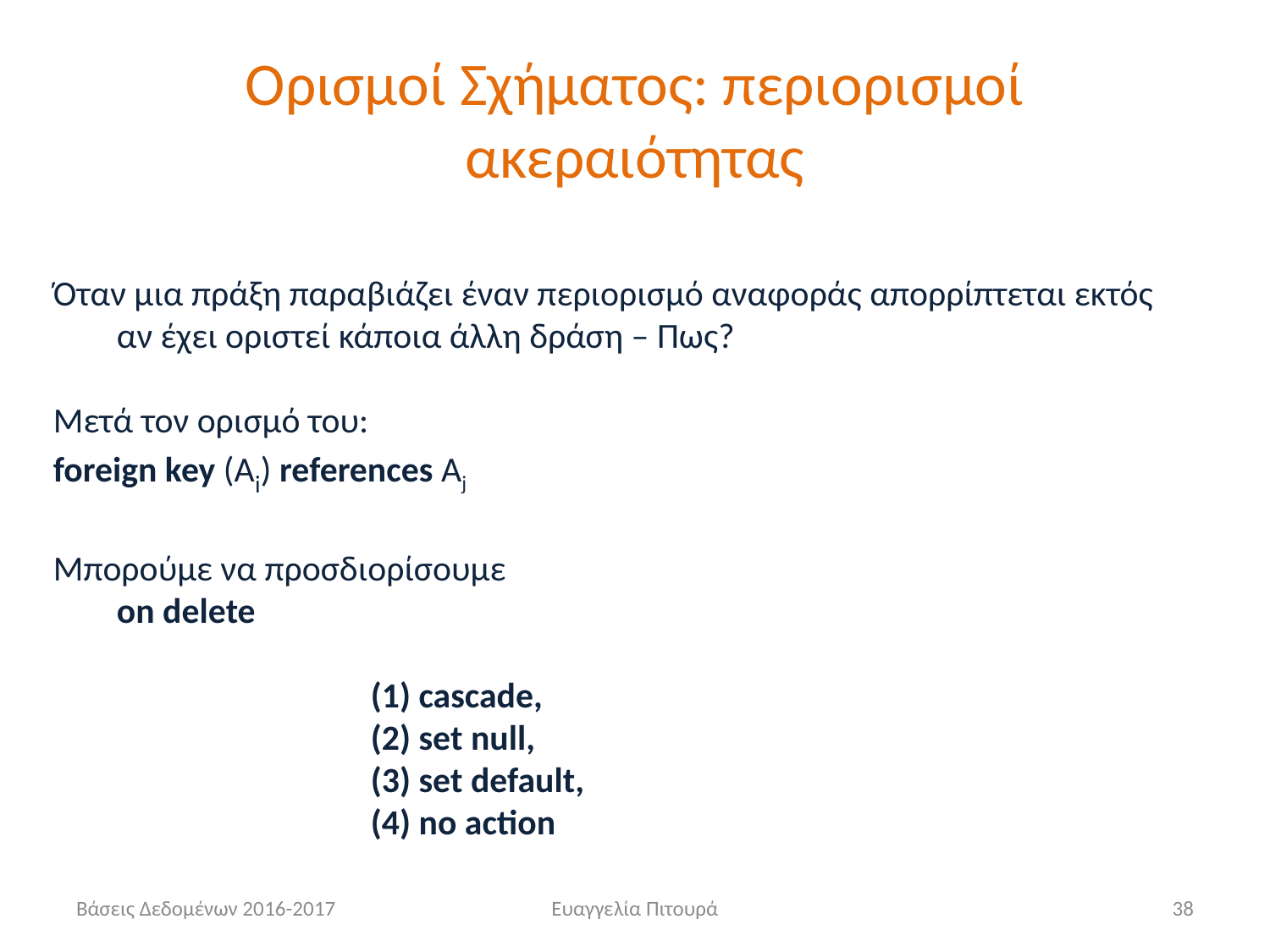

# Ορισμοί Σχήματος: περιορισμοί ακεραιότητας
Όταν μια πράξη παραβιάζει έναν περιορισμό αναφοράς απορρίπτεται εκτός αν έχει οριστεί κάποια άλλη δράση – Πως?

Μετά τον ορισμό του:
foreign key (Ai) references Aj

Μπορούμε να προσδιορίσουμε
	on delete

			(1) cascade,
			(2) set null,
			(3) set default,
			(4) no action
Βάσεις Δεδομένων 2016-2017
Ευαγγελία Πιτουρά
38